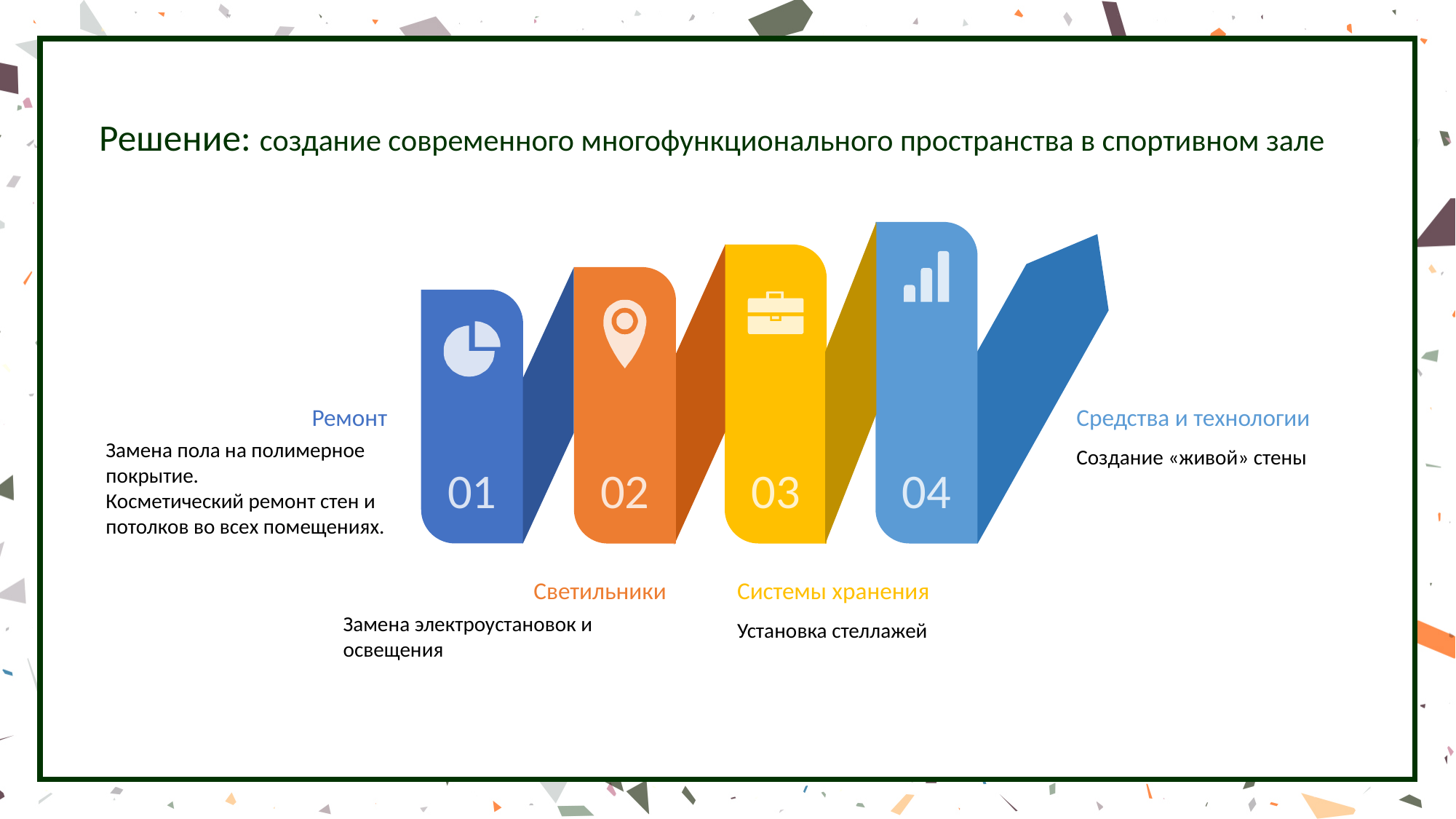

# Решение: создание современного многофункционального пространства в спортивном зале

01
02
03
04
Ремонт
Замена пола на полимерное покрытие.
Косметический ремонт стен и потолков во всех помещениях.
Средства и технологии
Создание «живой» стены
Светильники
Замена электроустановок и освещения
Системы хранения
Установка стеллажей